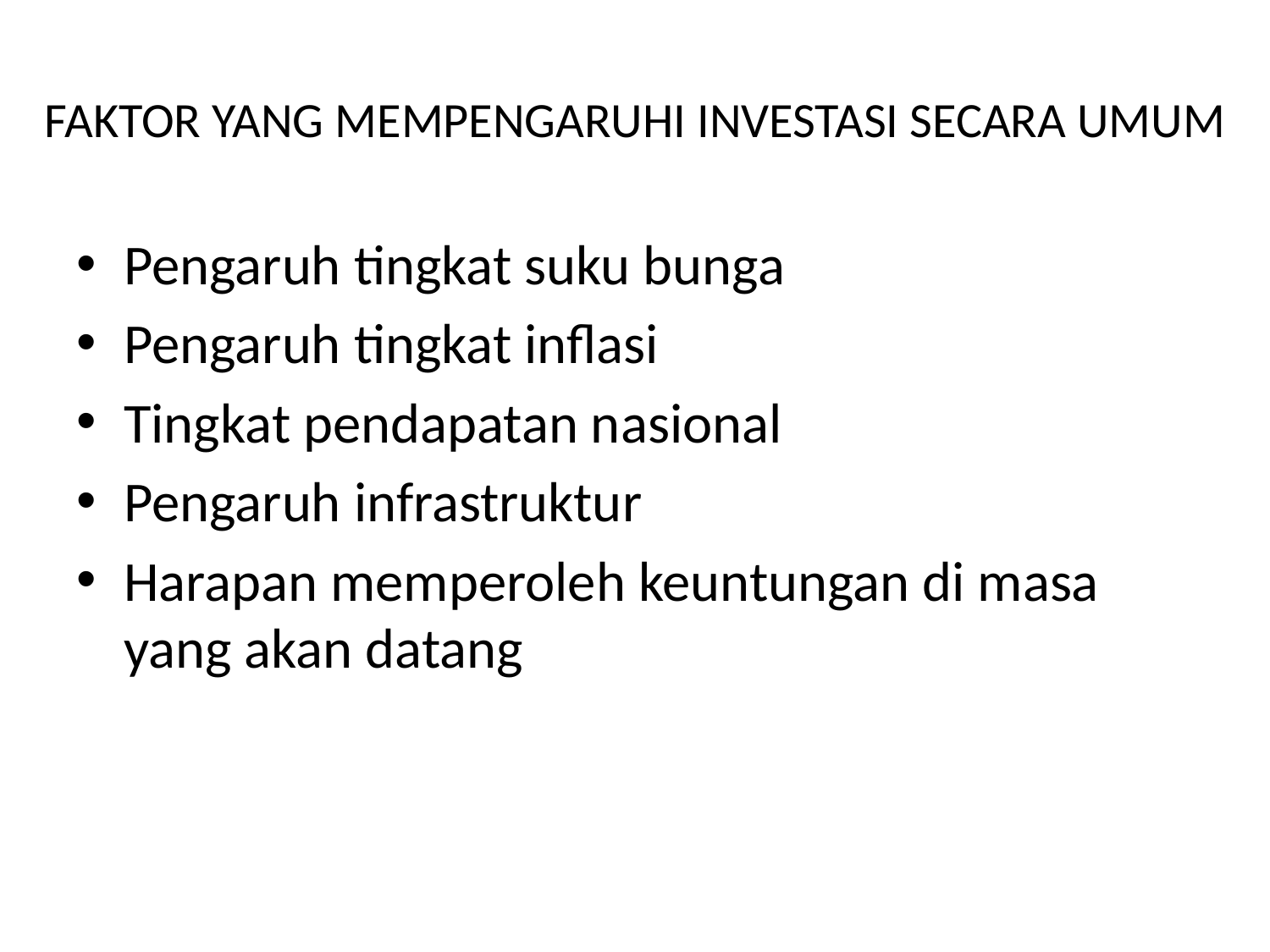

# FAKTOR YANG MEMPENGARUHI INVESTASI SECARA UMUM
Pengaruh tingkat suku bunga
Pengaruh tingkat inflasi
Tingkat pendapatan nasional
Pengaruh infrastruktur
Harapan memperoleh keuntungan di masa yang akan datang